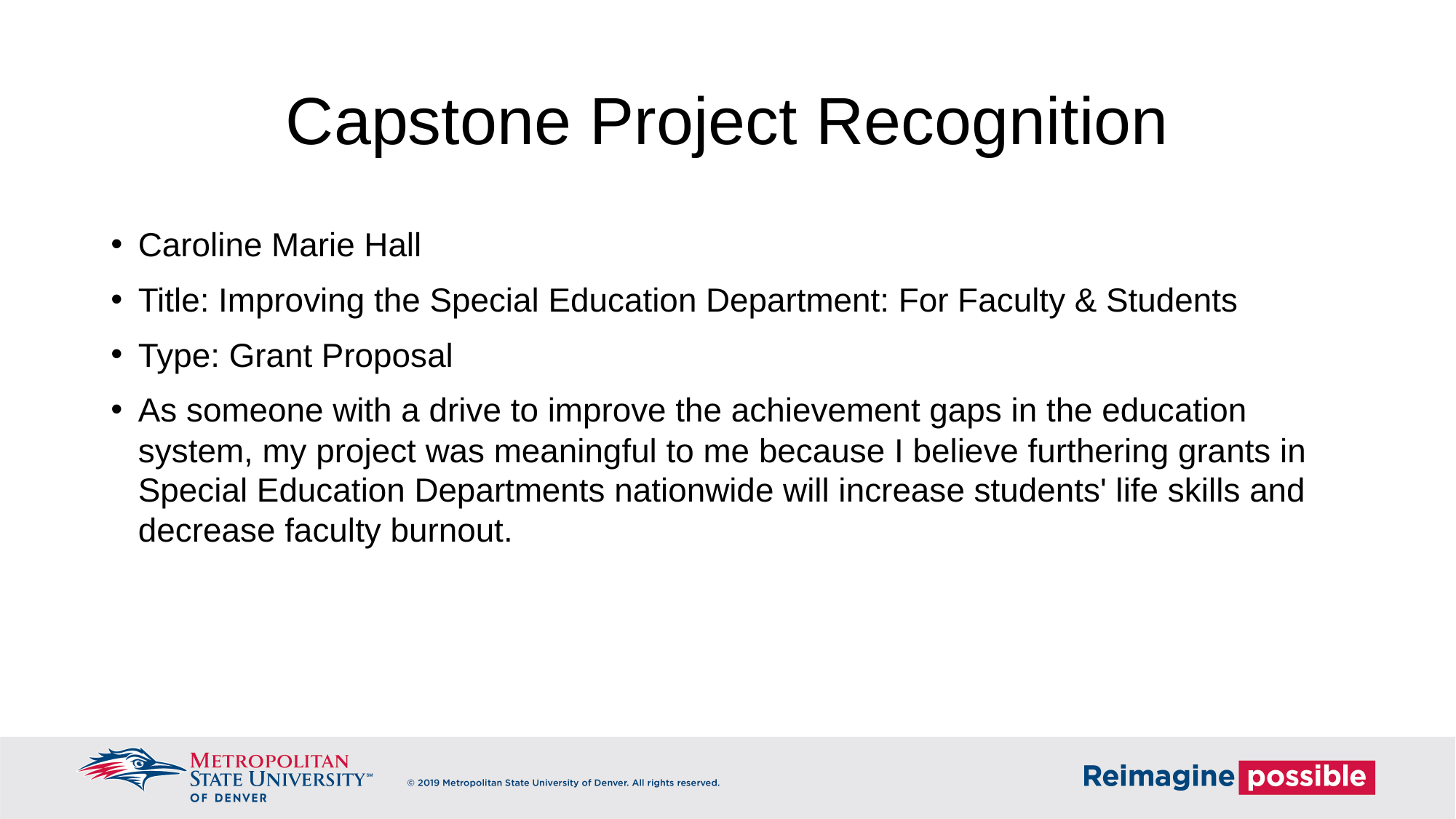

# Capstone Project Recognition
Caroline Marie Hall
Title: Improving the Special Education Department: For Faculty & Students
Type: Grant Proposal
As someone with a drive to improve the achievement gaps in the education system, my project was meaningful to me because I believe furthering grants in Special Education Departments nationwide will increase students' life skills and decrease faculty burnout.